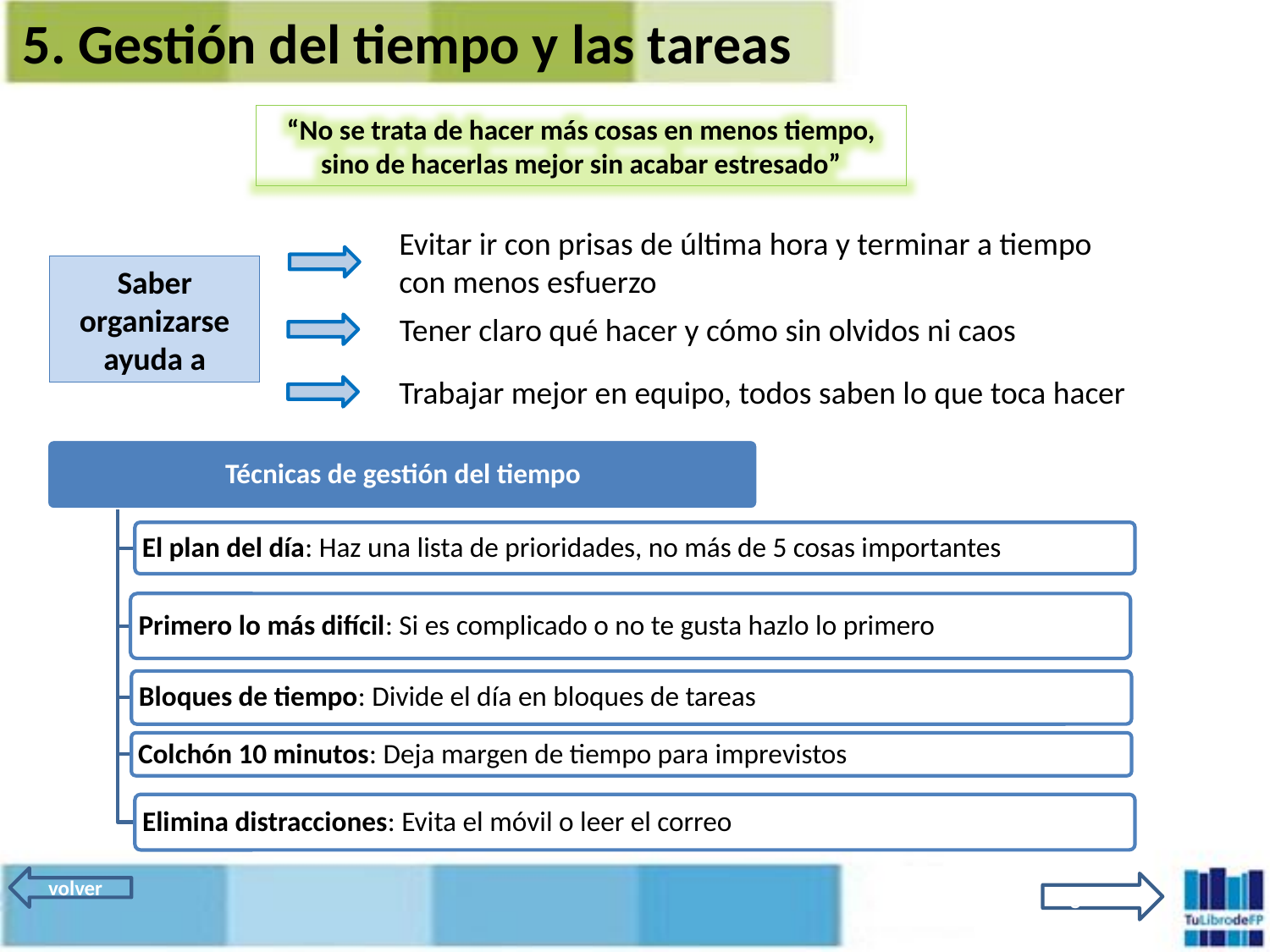

5. Gestión del tiempo y las tareas
“No se trata de hacer más cosas en menos tiempo, sino de hacerlas mejor sin acabar estresado”
Evitar ir con prisas de última hora y terminar a tiempo con menos esfuerzo

Saber organizarse ayuda a
Tener claro qué hacer y cómo sin olvidos ni caos

Trabajar mejor en equipo, todos saben lo que toca hacer

Técnicas de gestión del tiempo
El plan del día: Haz una lista de prioridades, no más de 5 cosas importantes
Primero lo más difícil: Si es complicado o no te gusta hazlo lo primero
Bloques de tiempo: Divide el día en bloques de tareas
Colchón 10 minutos: Deja margen de tiempo para imprevistos
Elimina distracciones: Evita el móvil o leer el correo
volver
siguiente